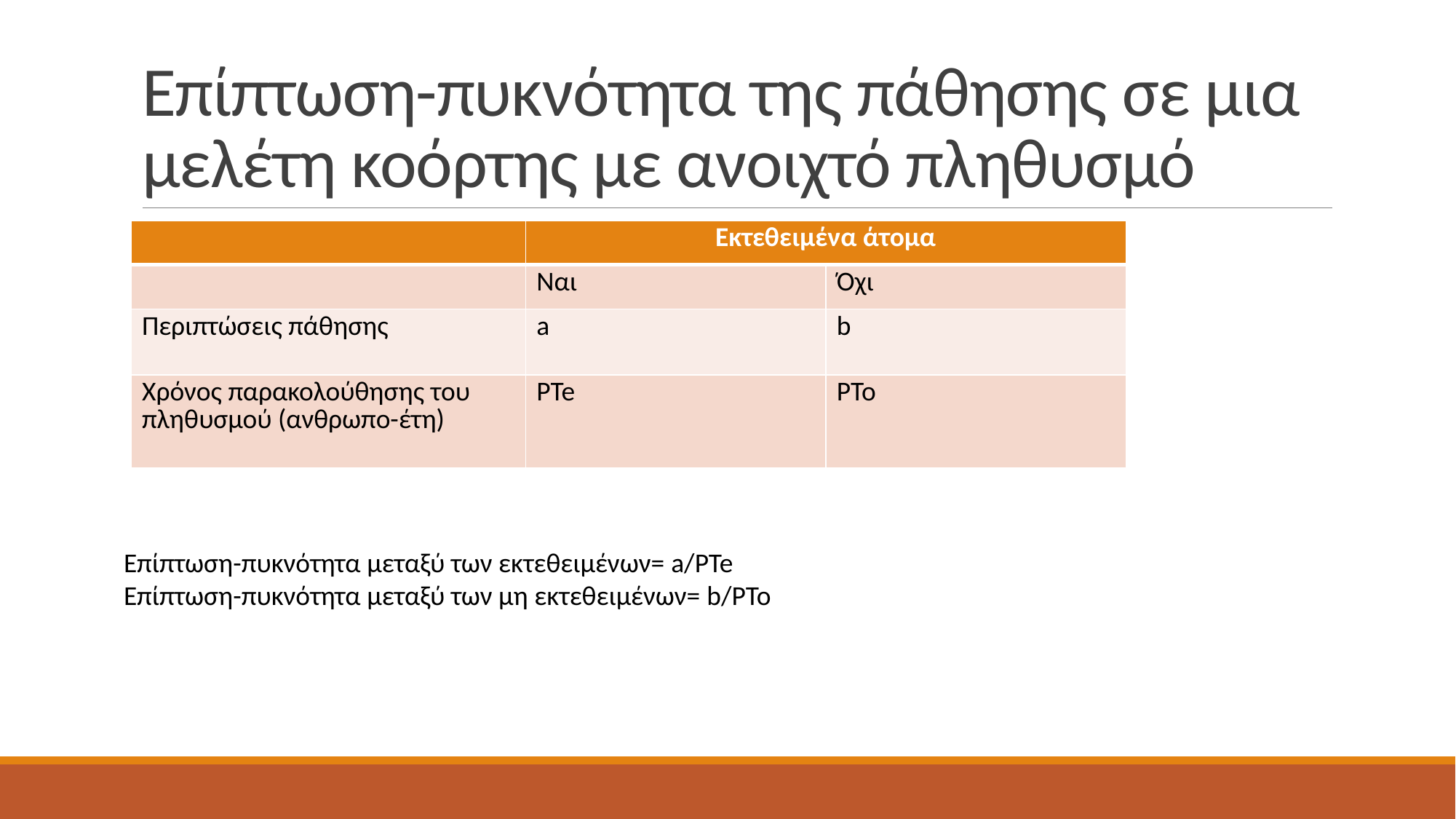

# Επίπτωση-πυκνότητα της πάθησης σε μια μελέτη κοόρτης με ανοιχτό πληθυσμό
|  | Εκτεθειμένα άτομα |  |
| --- | --- | --- |
|  | Ναι | Όχι |
| Περιπτώσεις πάθησης | a | b |
| Χρόνος παρακολούθησης του πληθυσμού (ανθρωπο-έτη) | PTe | PTo |
Επίπτωση-πυκνότητα μεταξύ των εκτεθειμένων= a/PTe
Επίπτωση-πυκνότητα μεταξύ των μη εκτεθειμένων= b/PTo